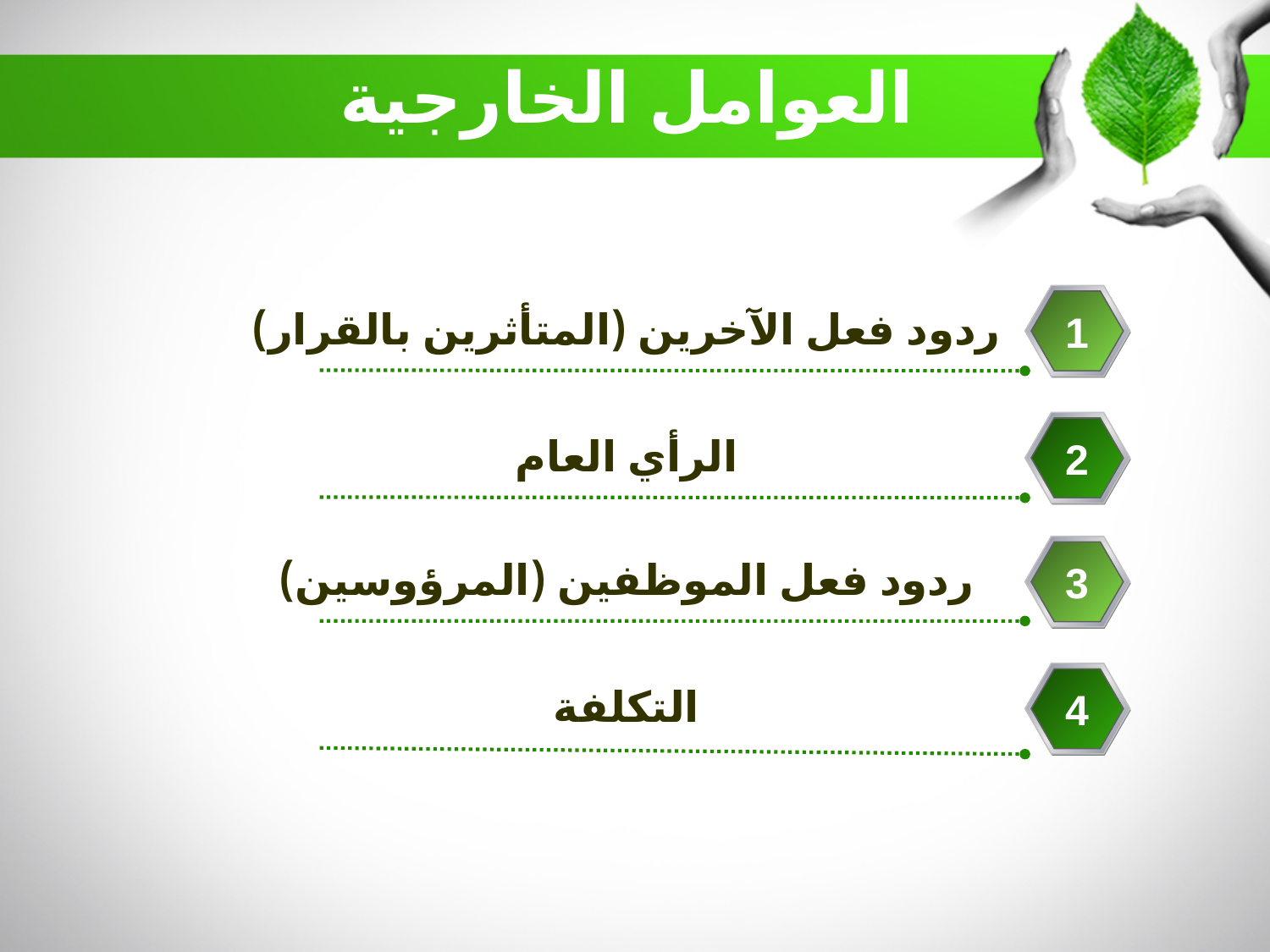

العوامل الخارجية

ردود فعل الآخرين (المتأثرين بالقرار)
1

الرأي العام
2

ردود فعل الموظفين (المرؤوسين)
3

التكلفة
4